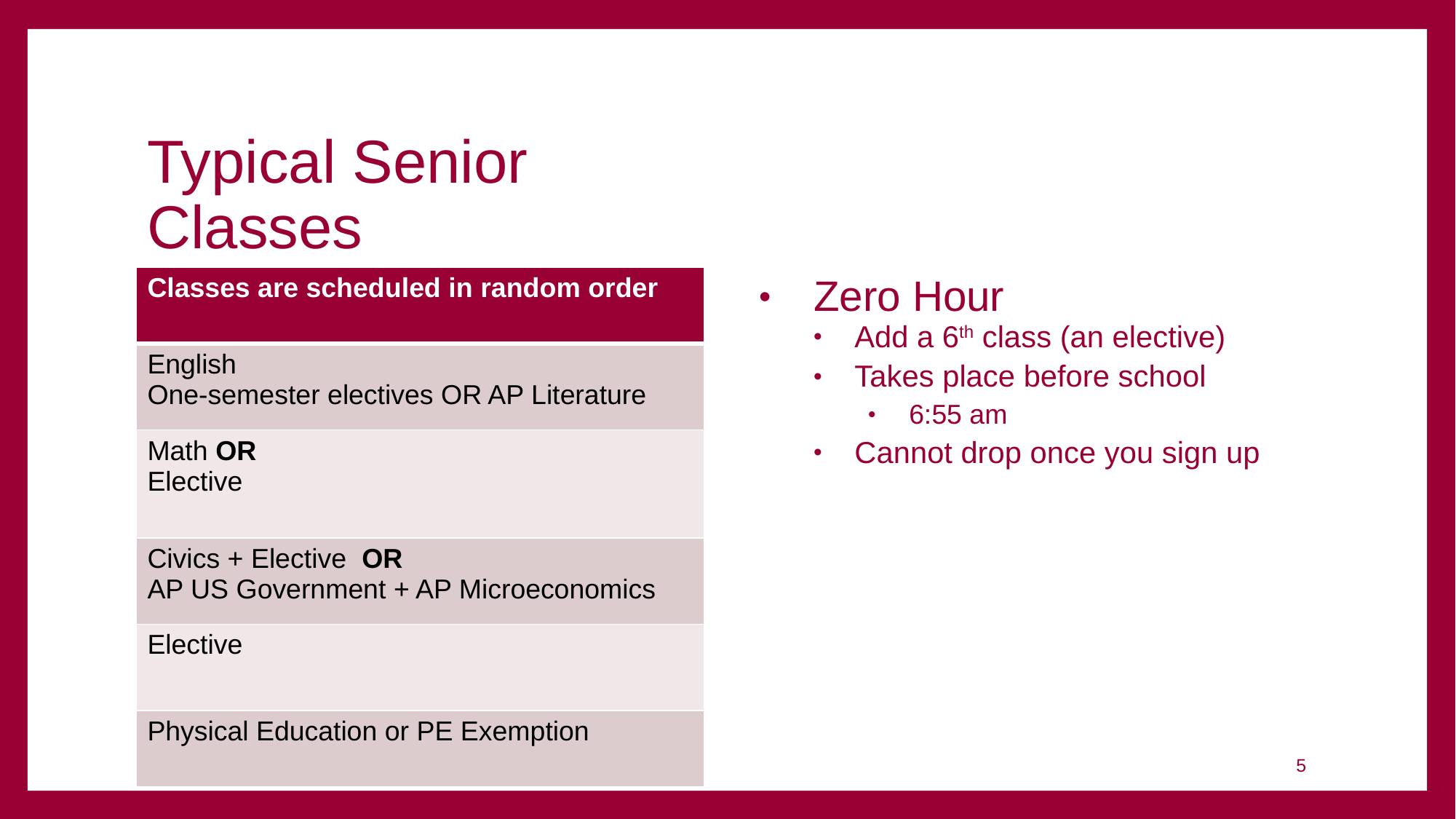

# Typical Senior Classes
Zero Hour
Add a 6th class (an elective)
Takes place before school
6:55 am
Cannot drop once you sign up

| Classes are scheduled in random order |
| --- |
| English One-semester electives OR AP Literature |
| Math OR Elective |
| Civics + Elective OR AP US Government + AP Microeconomics |
| Elective |
| Physical Education or PE Exemption |
5